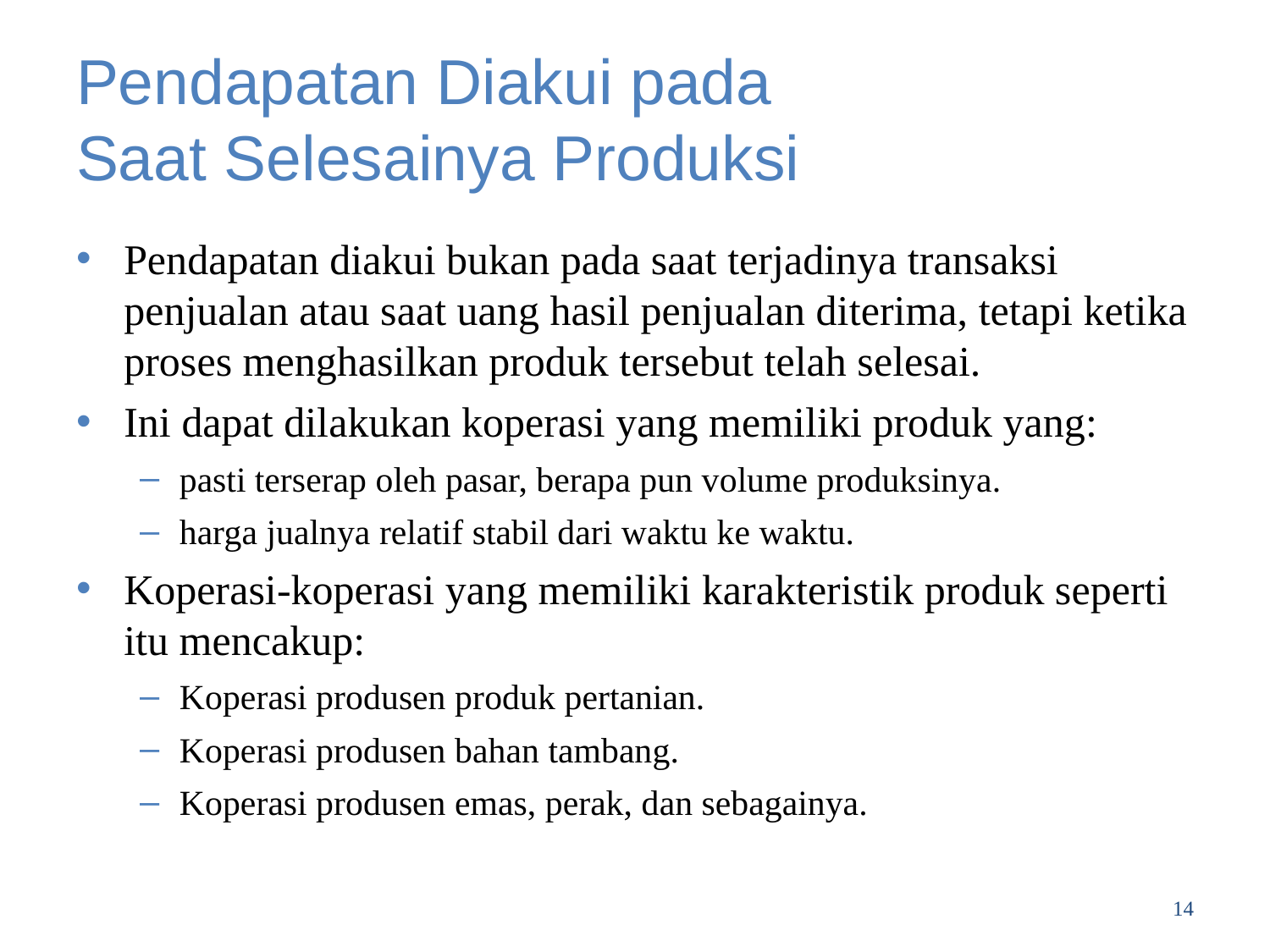

# Pendapatan Diakui pada Saat Selesainya Produksi

Pendapatan diakui bukan pada saat terjadinya transaksi penjualan atau saat uang hasil penjualan diterima, tetapi ketika proses menghasilkan produk tersebut telah selesai.
Ini dapat dilakukan koperasi yang memiliki produk yang:
pasti terserap oleh pasar, berapa pun volume produksinya.
harga jualnya relatif stabil dari waktu ke waktu.
Koperasi-koperasi yang memiliki karakteristik produk seperti itu mencakup:
Koperasi produsen produk pertanian.
Koperasi produsen bahan tambang.
Koperasi produsen emas, perak, dan sebagainya.
14